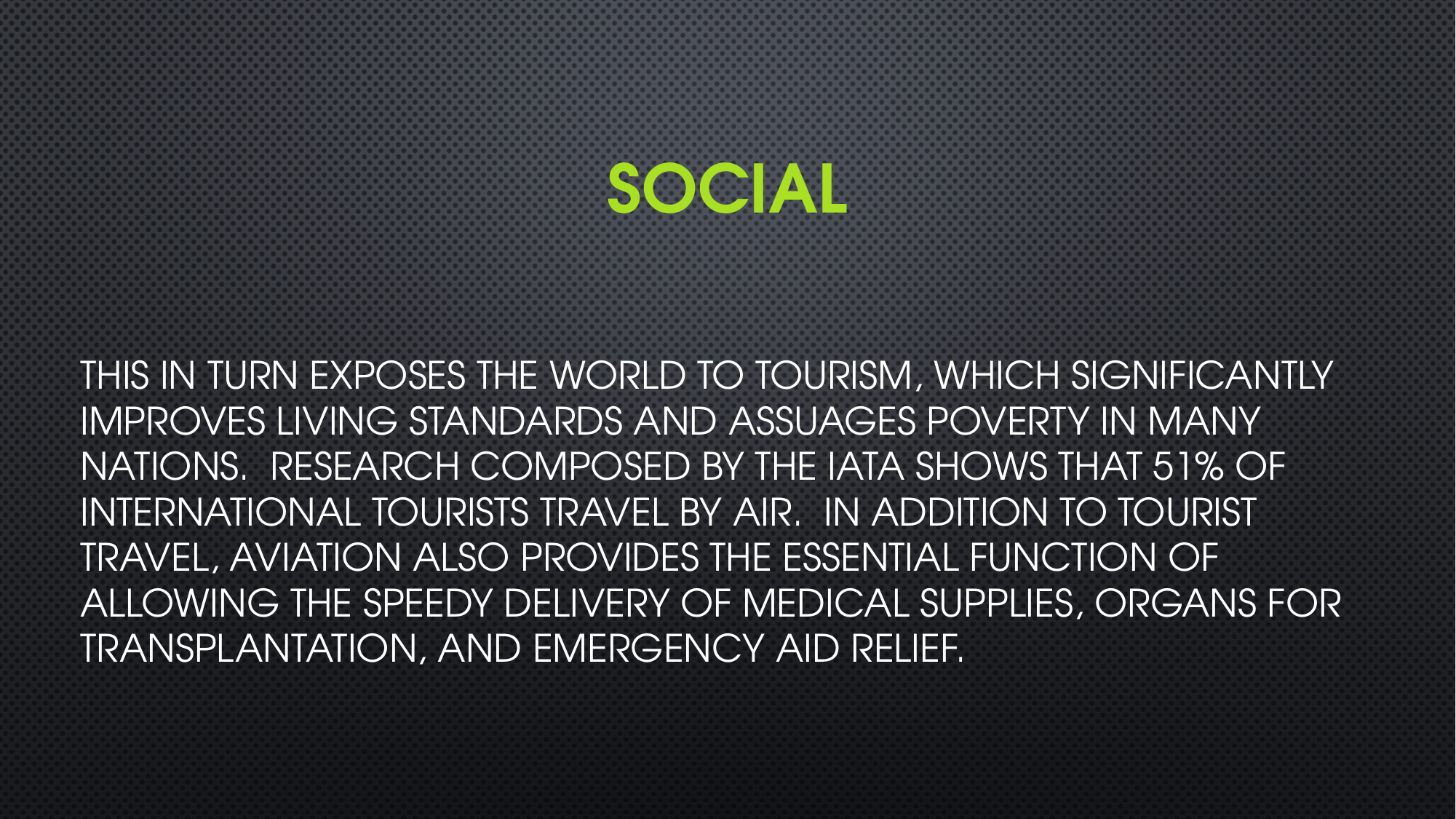

# social
This in turn exposes the world to tourism, which significantly improves living standards and assuages poverty in many nations.  Research composed by the IATA shows that 51% of international tourists travel by air.  In addition to tourist travel, aviation also provides the essential function of allowing the speedy delivery of medical supplies, organs for transplantation, and emergency aid relief.